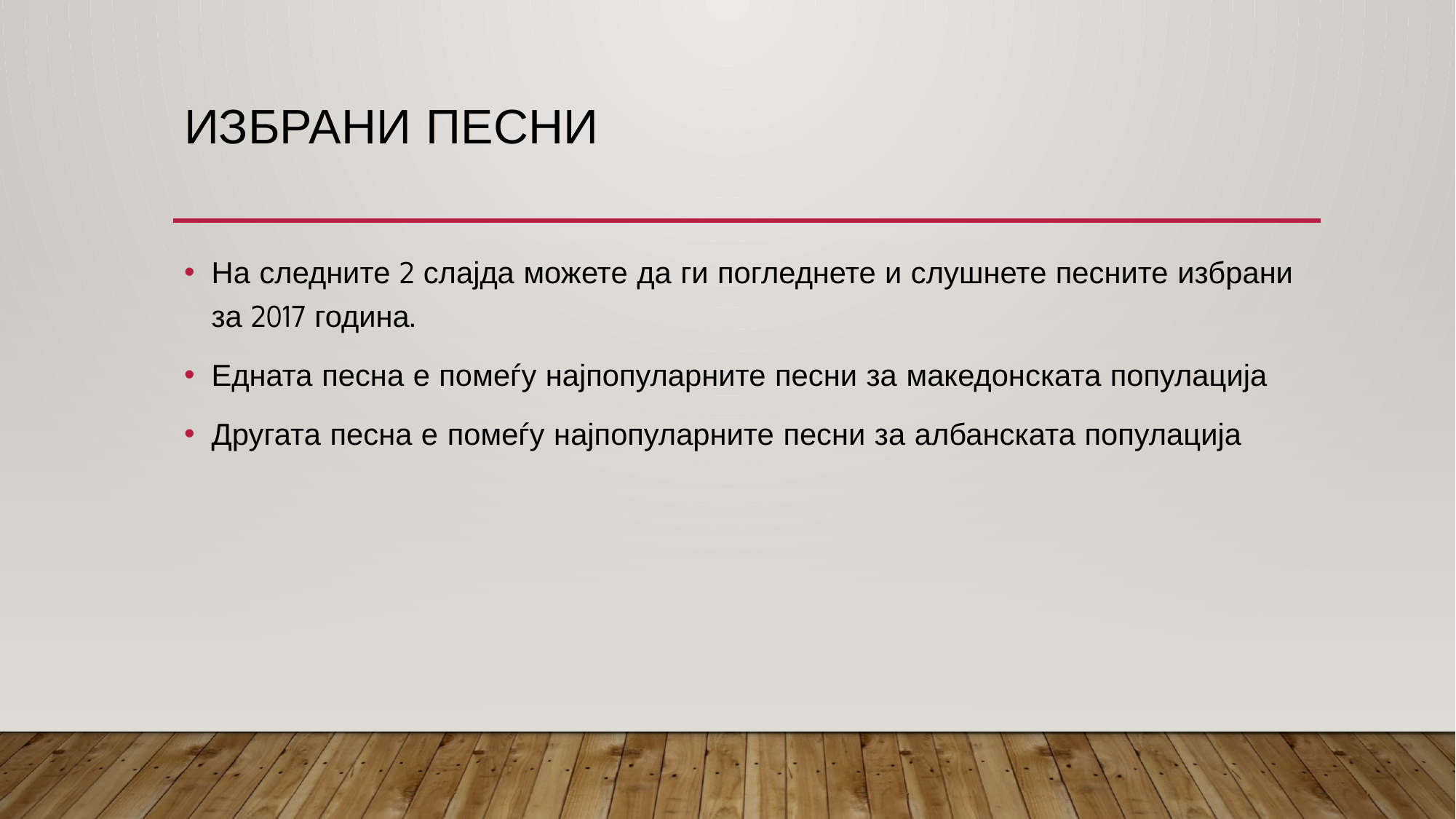

# Избрани песни
На следните 2 слајда можете да ги погледнете и слушнете песните избрани за 2017 година.
Едната песна е помеѓу најпопуларните песни за македонската популација
Другата песна е помеѓу најпопуларните песни за албанската популација